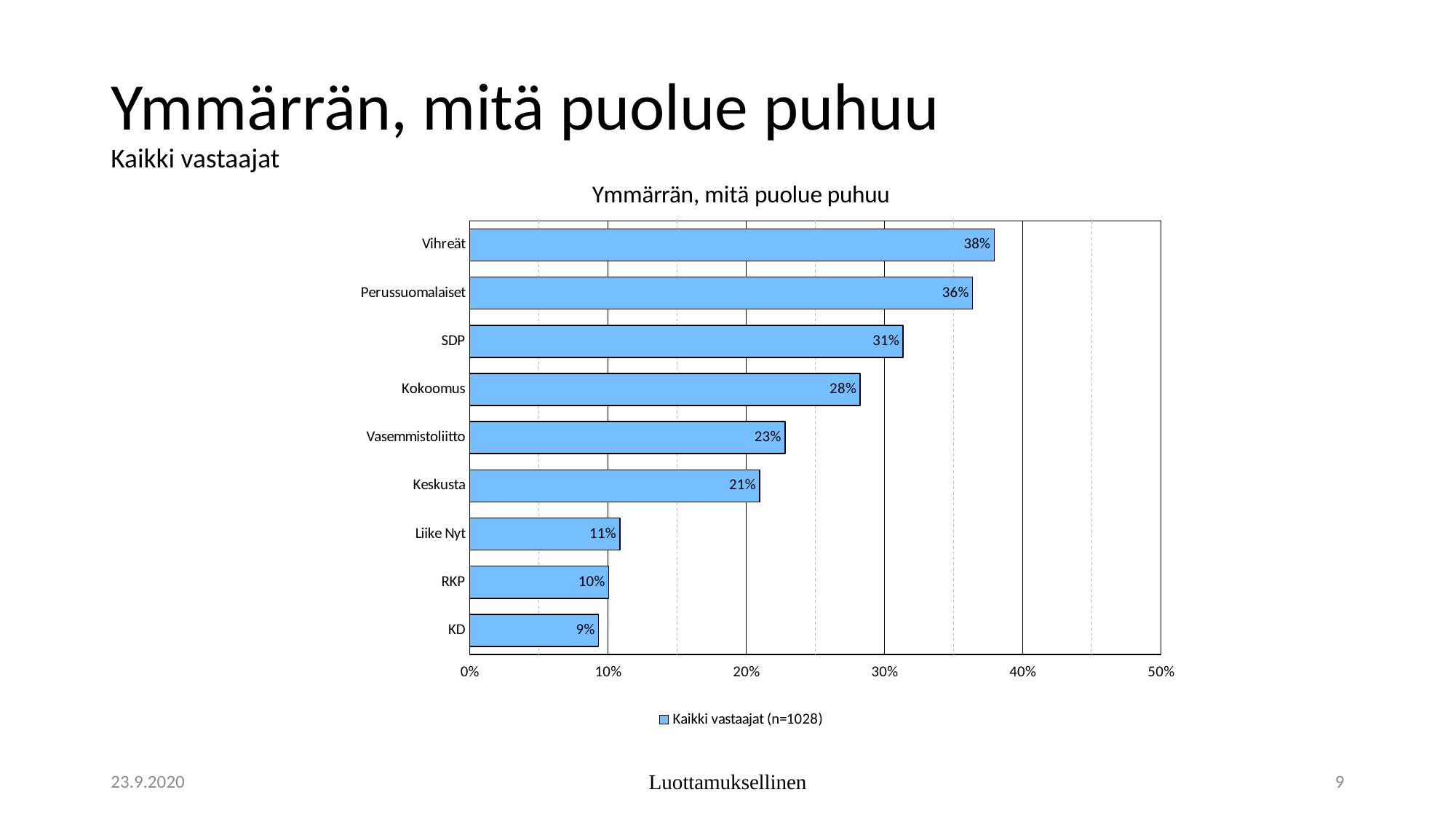

# Ymmärrän, mitä puolue puhuu Kaikki vastaajat

### Chart: Ymmärrän, mitä puolue puhuu

| Category | Kaikki vastaajat (n=1028) |
|---|---|
| Vihreät | 0.3795221551881909 |
| Perussuomalaiset | 0.3638291607614656 |
| SDP | 0.3135731791457387 |
| Kokoomus | 0.28248651794924545 |
| Vasemmistoliitto | 0.22809885046456757 |
| Keskusta | 0.2098070675274564 |
| Liike Nyt | 0.10864293778112107 |
| RKP | 0.1006725586618858 |
| KD | 0.09319287558019092 |
23.9.2020
Luottamuksellinen
9